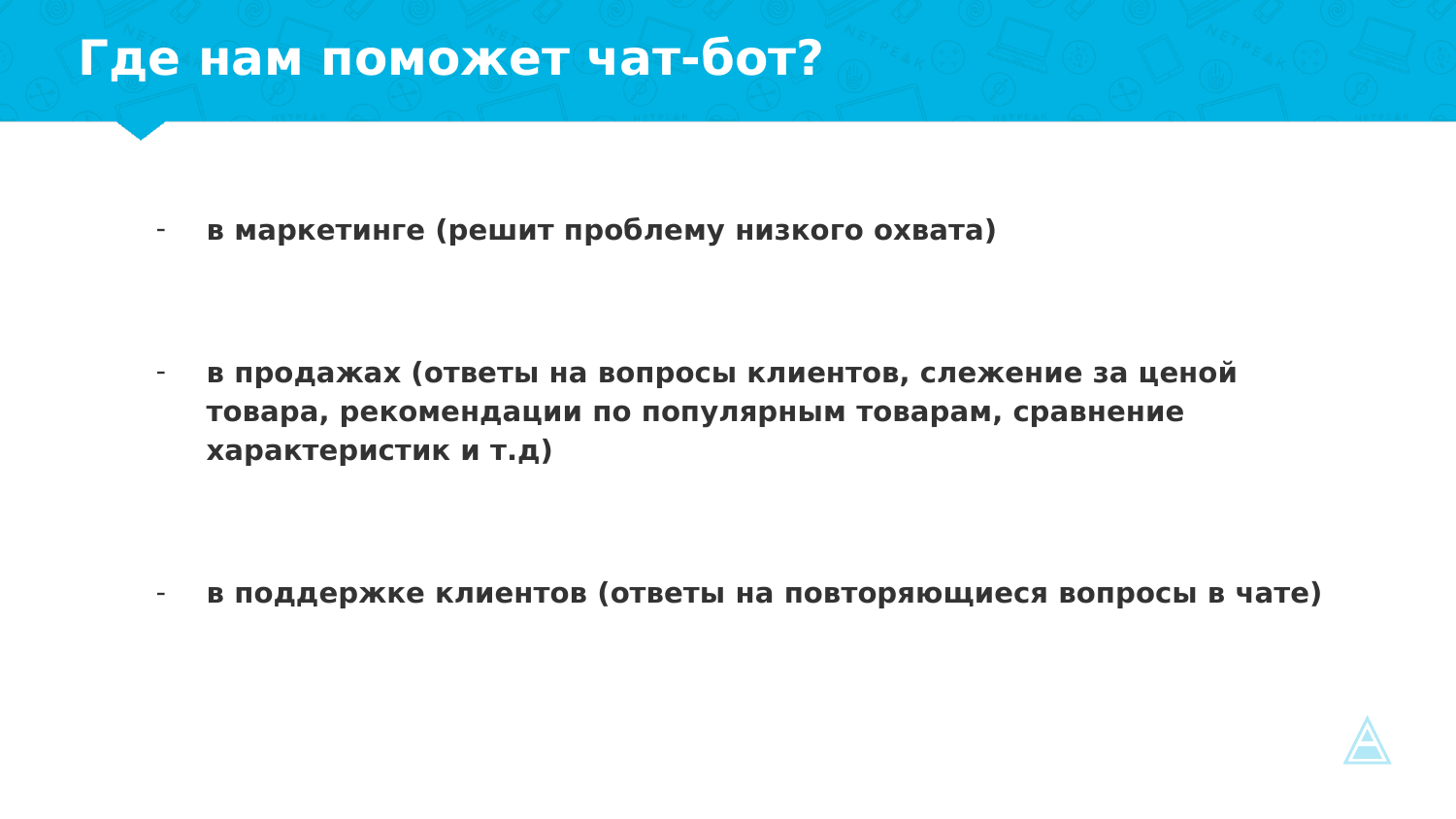

Где нам поможет чат-бот?
в маркетинге (решит проблему низкого охвата)

в продажах (ответы на вопросы клиентов, слежение за ценой товара, рекомендации по популярным товарам, сравнение характеристик и т.д)

в поддержке клиентов (ответы на повторяющиеся вопросы в чате)